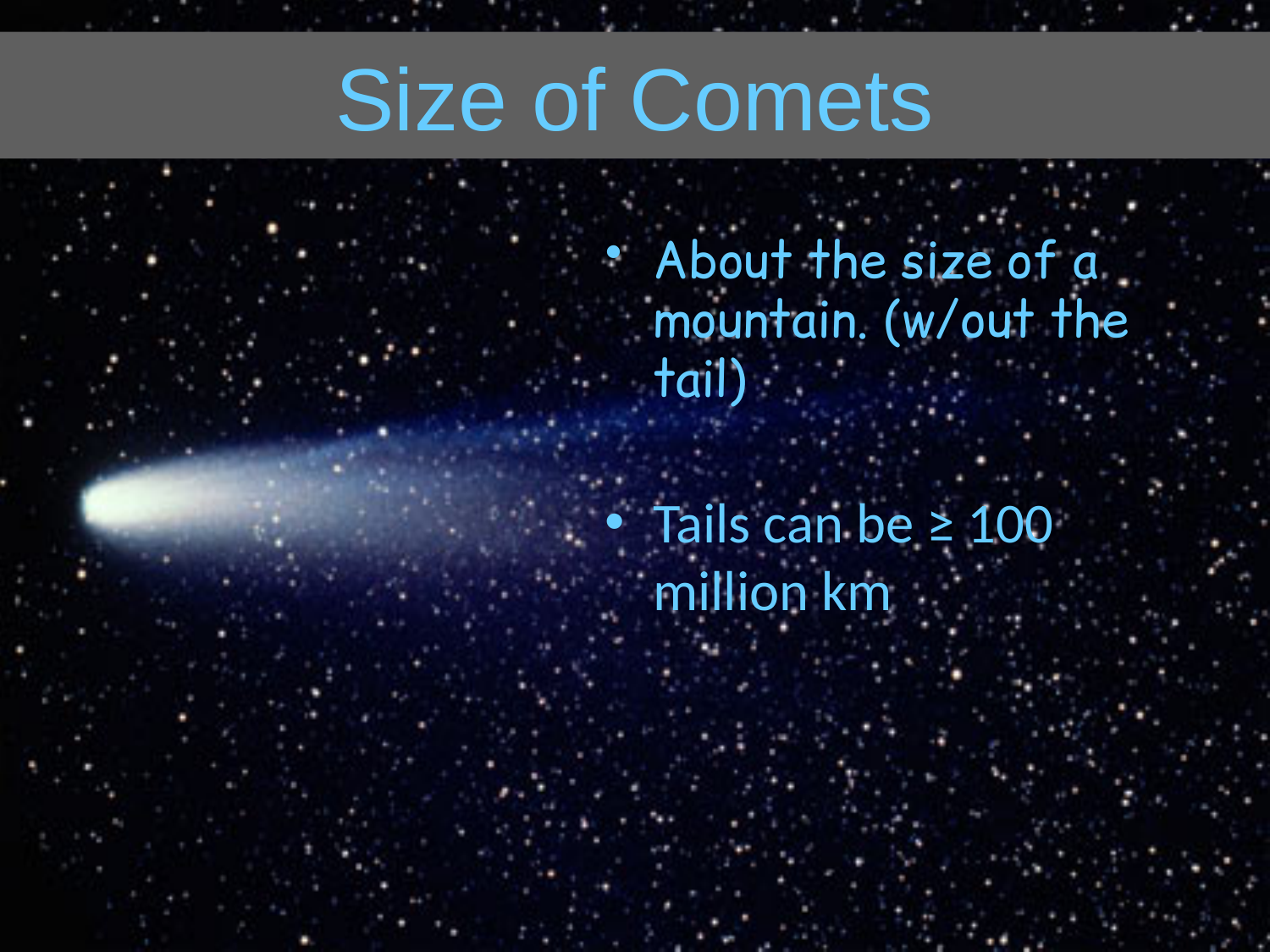

# Size of Comets

About the size of a mountain. (w/out the tail)

Tails can be ≥ 100 million km